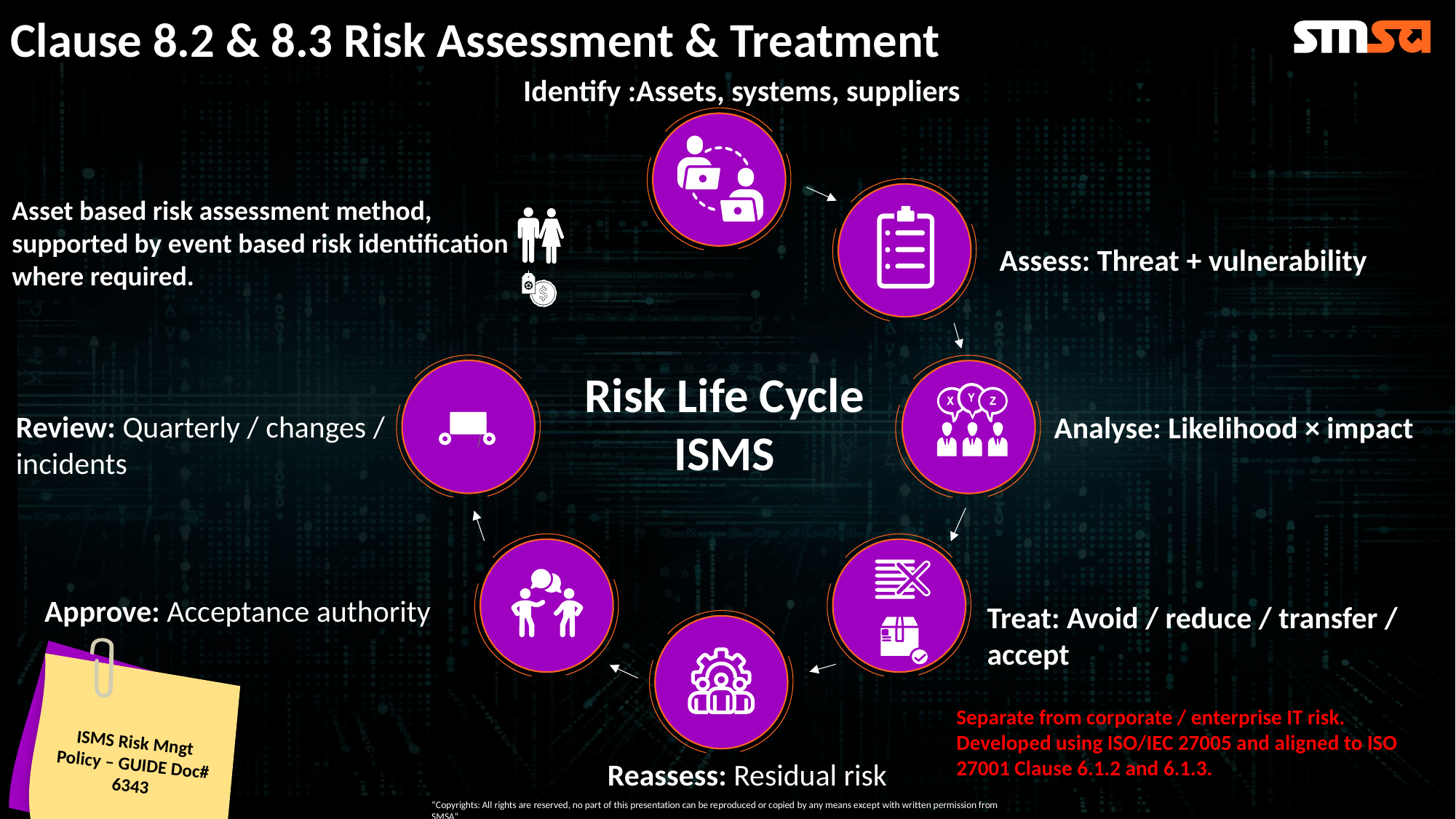

Clause 8.2 & 8.3 Risk Assessment & Treatment
Identify :Assets, systems, suppliers

Asset based risk assessment method, supported by event based risk identification where required.

Assess: Threat + vulnerability

Risk Life Cycle ISMS

Review: Quarterly / changes / incidents

Analyse: Likelihood × impact

Approve: Acceptance authority
Treat: Avoid / reduce / transfer / accept

ISMS Risk Mngt Policy – GUIDE Doc# 6343
Separate from corporate / enterprise IT risk. Developed using ISO/IEC 27005 and aligned to ISO 27001 Clause 6.1.2 and 6.1.3.
Reassess: Residual risk
“Copyrights: All rights are reserved, no part of this presentation can be reproduced or copied by any means except with written permission from SMSA“